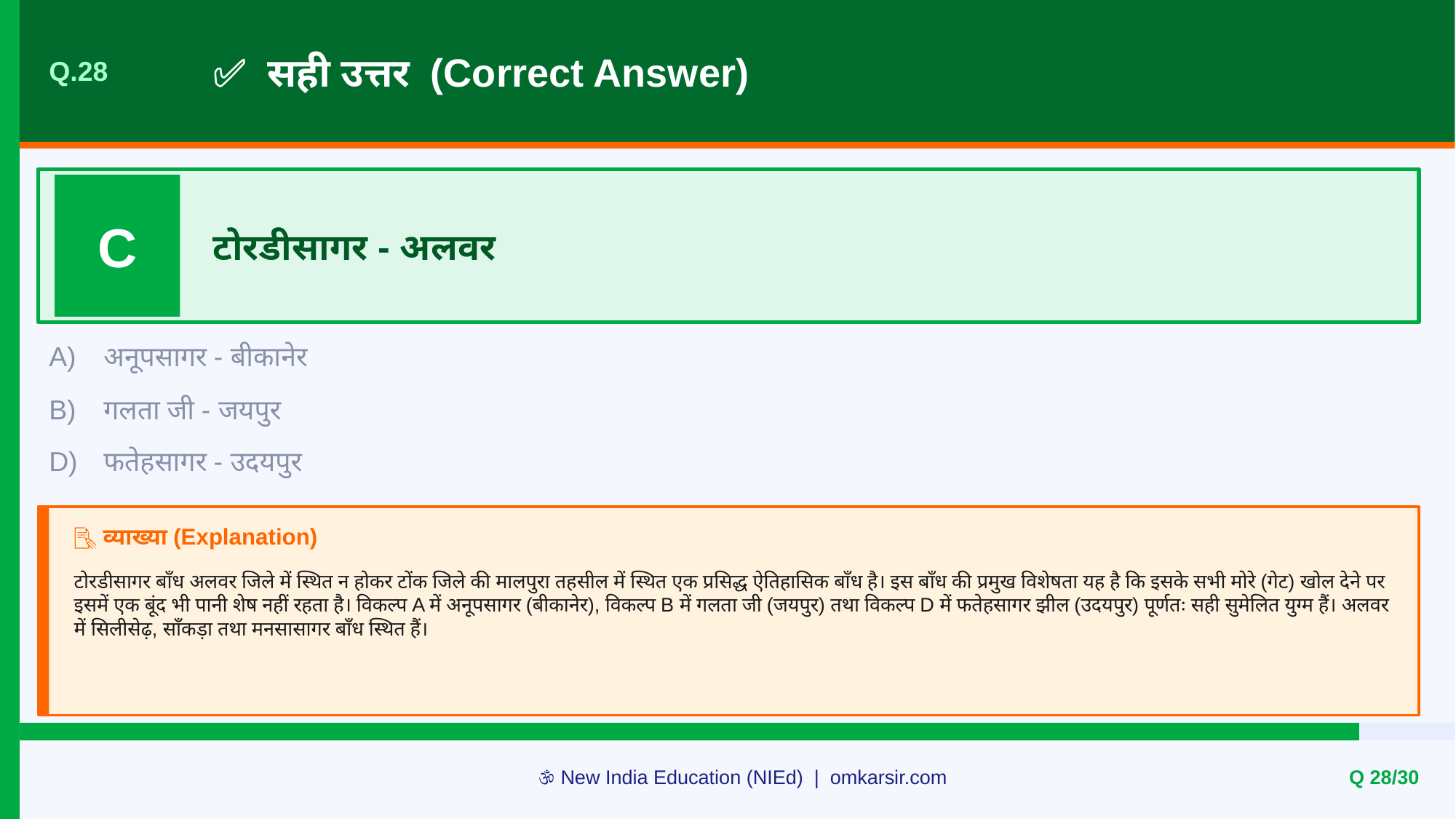

✅  सही उत्तर  (Correct Answer)
Q.28

C
टोरडीसागर - अलवर
A)
अनूपसागर - बीकानेर
B)
गलता जी - जयपुर
D)
फतेहसागर - उदयपुर

📝 व्याख्या (Explanation)
टोरडीसागर बाँध अलवर जिले में स्थित न होकर टोंक जिले की मालपुरा तहसील में स्थित एक प्रसिद्ध ऐतिहासिक बाँध है। इस बाँध की प्रमुख विशेषता यह है कि इसके सभी मोरे (गेट) खोल देने पर इसमें एक बूंद भी पानी शेष नहीं रहता है। विकल्प A में अनूपसागर (बीकानेर), विकल्प B में गलता जी (जयपुर) तथा विकल्प D में फतेहसागर झील (उदयपुर) पूर्णतः सही सुमेलित युग्म हैं। अलवर में सिलीसेढ़, साँकड़ा तथा मनसासागर बाँध स्थित हैं।

🕉️ New India Education (NIEd)  |  omkarsir.com
Q 28/30